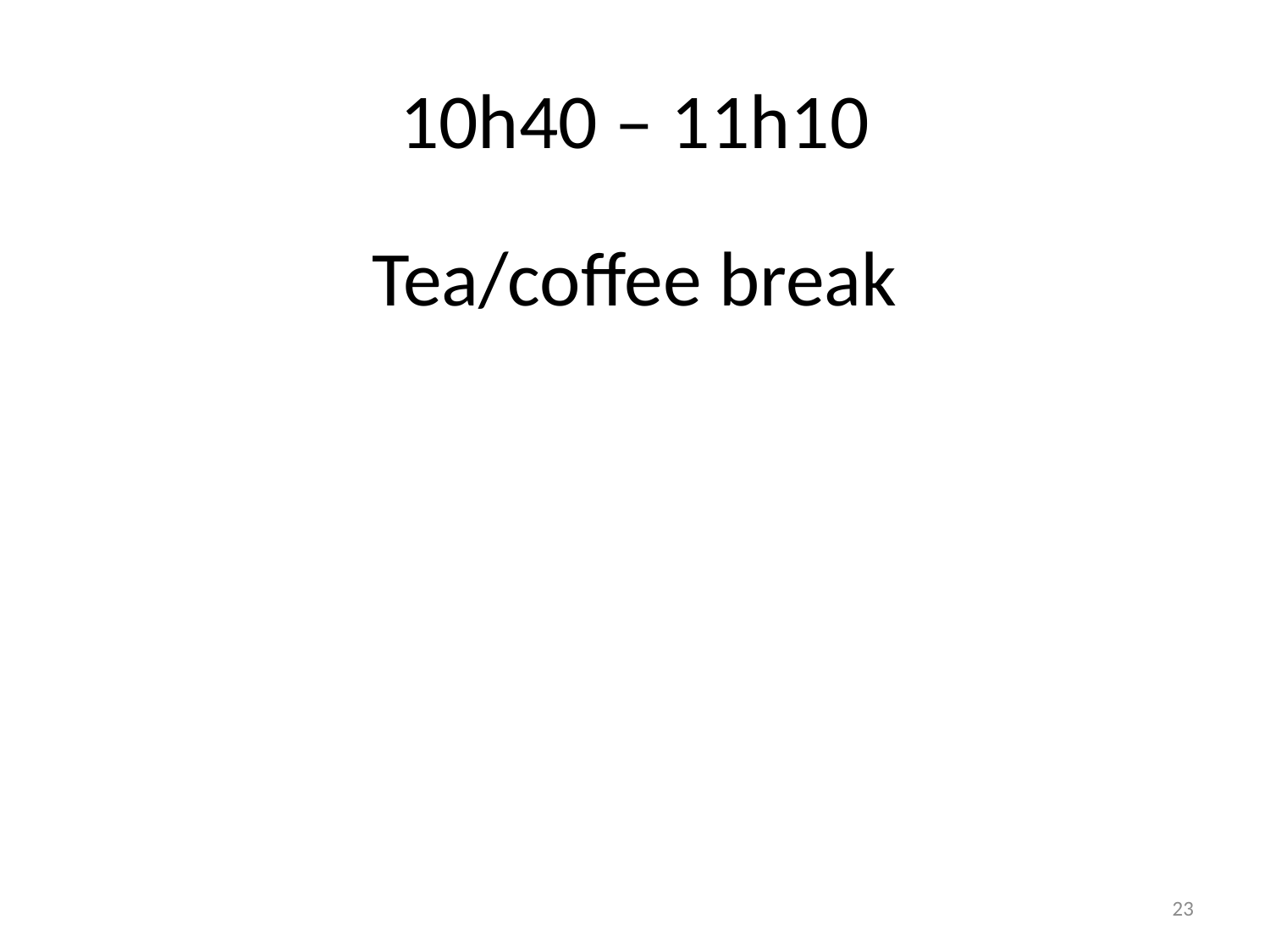

# 10h40 – 11h10
Tea/coffee break
23